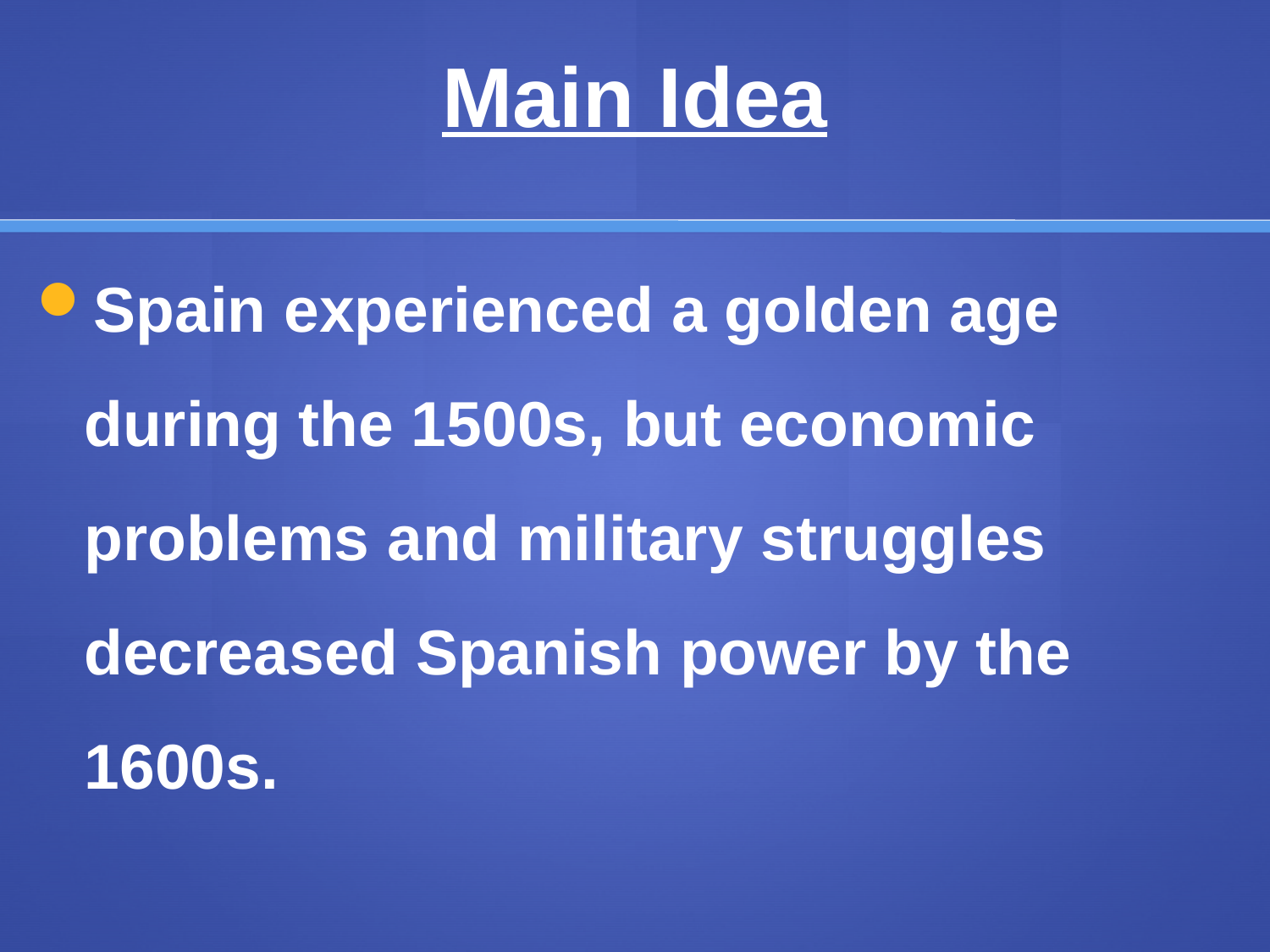

# Main Idea
Spain experienced a golden age during the 1500s, but economic problems and military struggles decreased Spanish power by the 1600s.